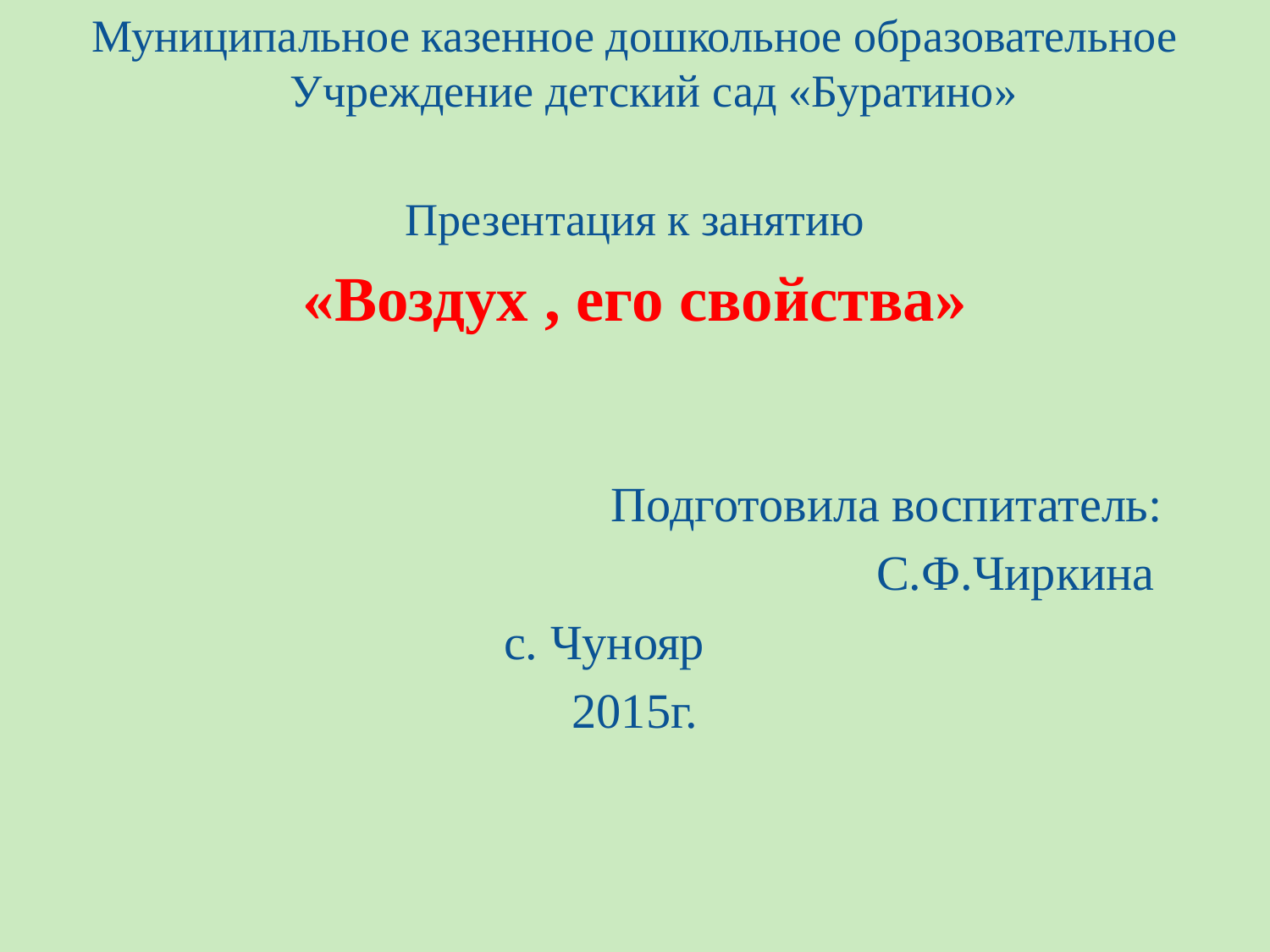

Муниципальное казенное дошкольное образовательное Учреждение детский сад «Буратино»

Презентация к занятию
«Воздух , его свойства»

                                         Подготовила воспитатель:
                                                              С.Ф.Чиркина
с. Чунояр
2015г.
#